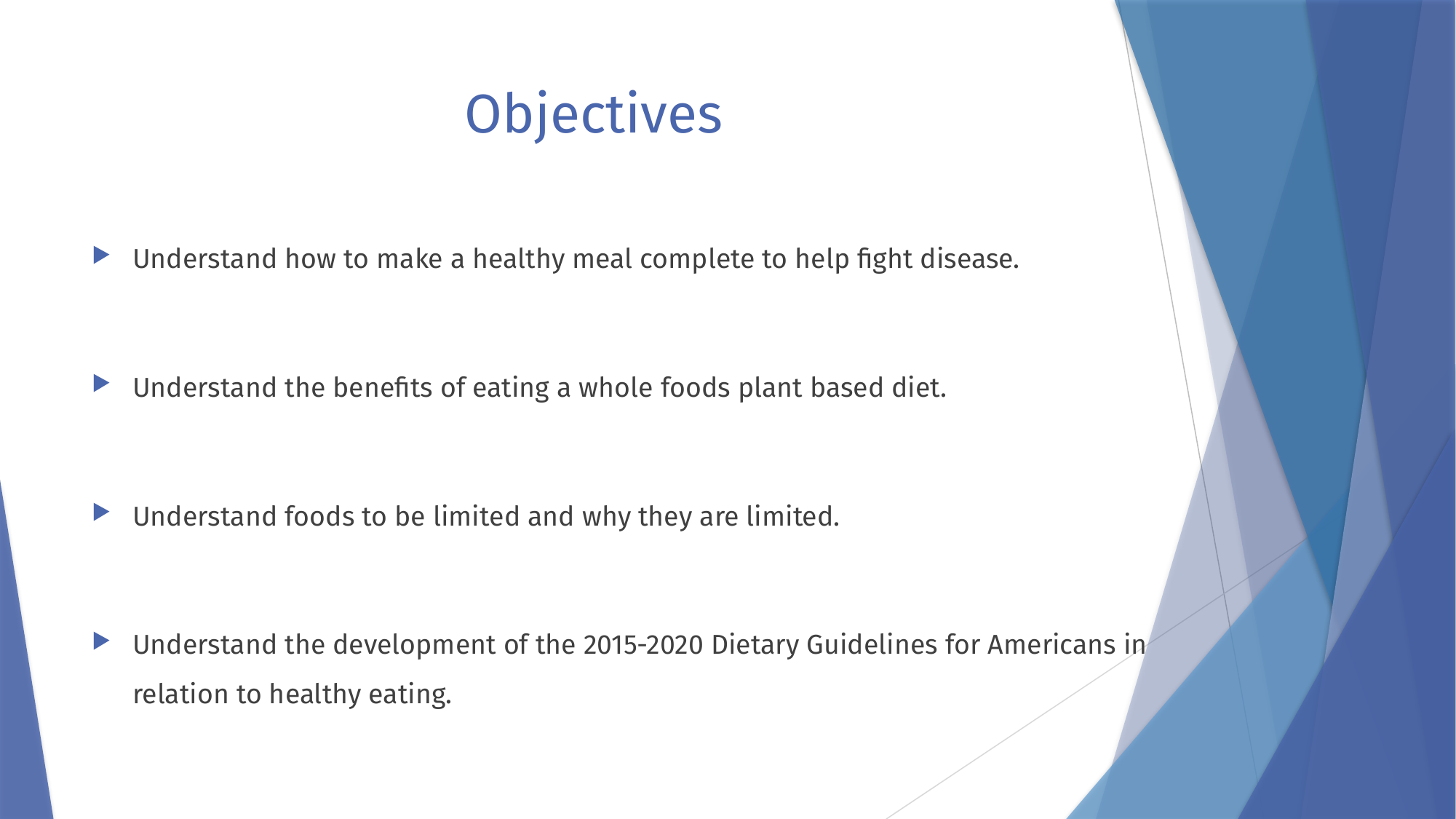

# Objectives
Understand how to make a healthy meal complete to help fight disease.

Understand the benefits of eating a whole foods plant based diet.

Understand foods to be limited and why they are limited.

Understand the development of the 2015-2020 Dietary Guidelines for Americans in relation to healthy eating.